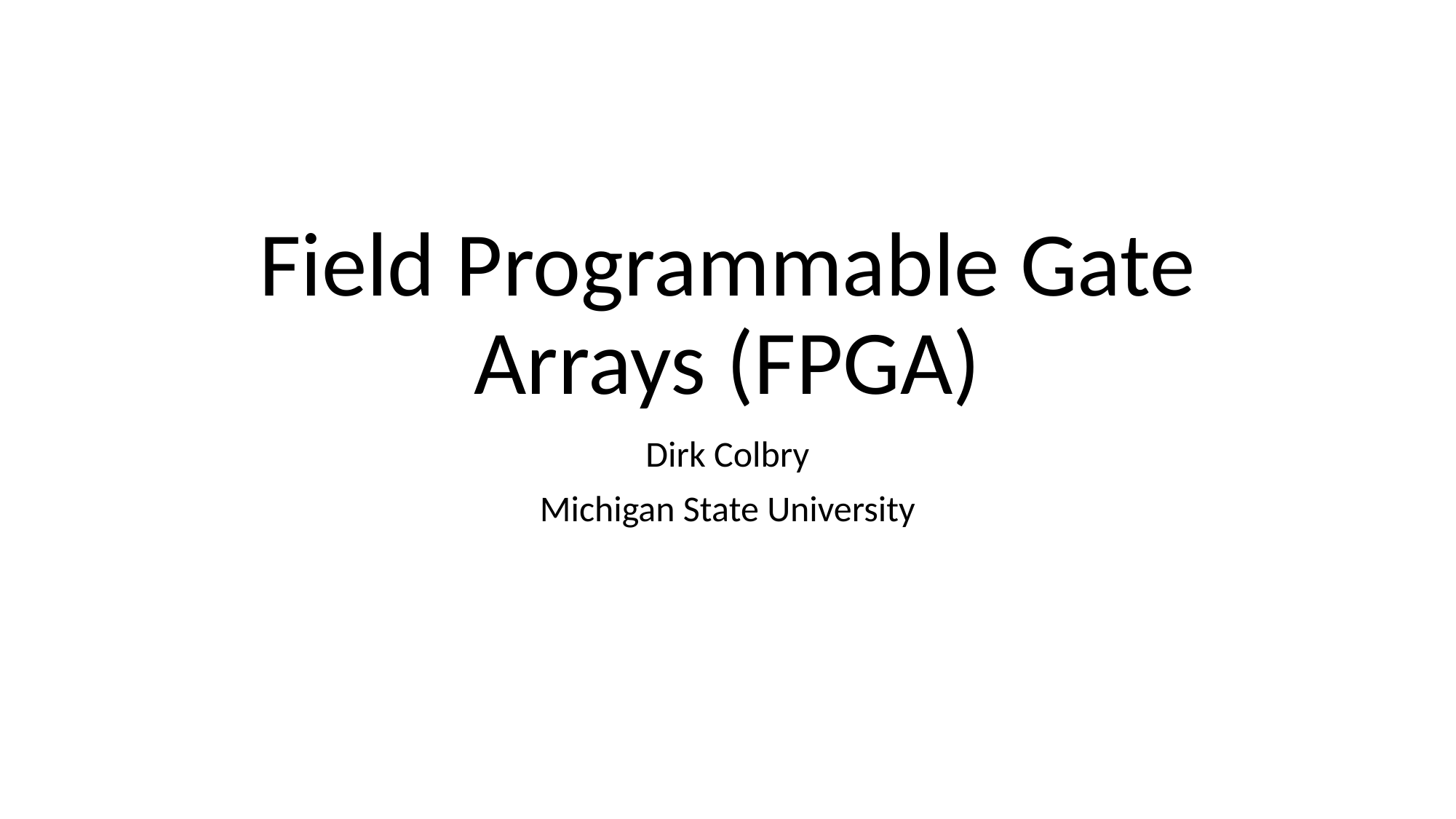

# Field Programmable Gate Arrays (FPGA)
Dirk Colbry
Michigan State University